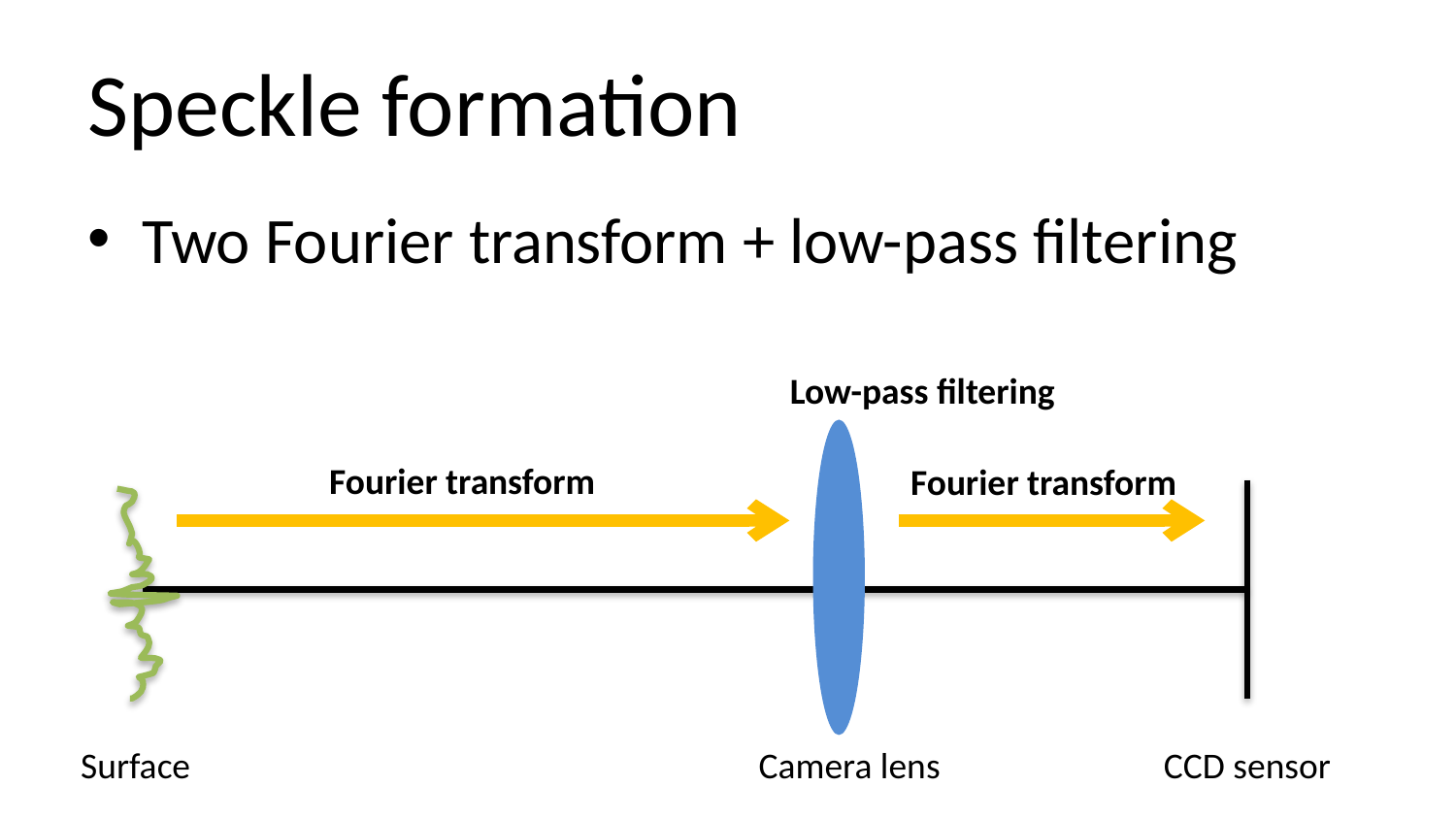

# Speckle formation
Two Fourier transform + low-pass filtering
Low-pass filtering

Fourier transform
Fourier transform

Surface
Camera lens
CCD sensor